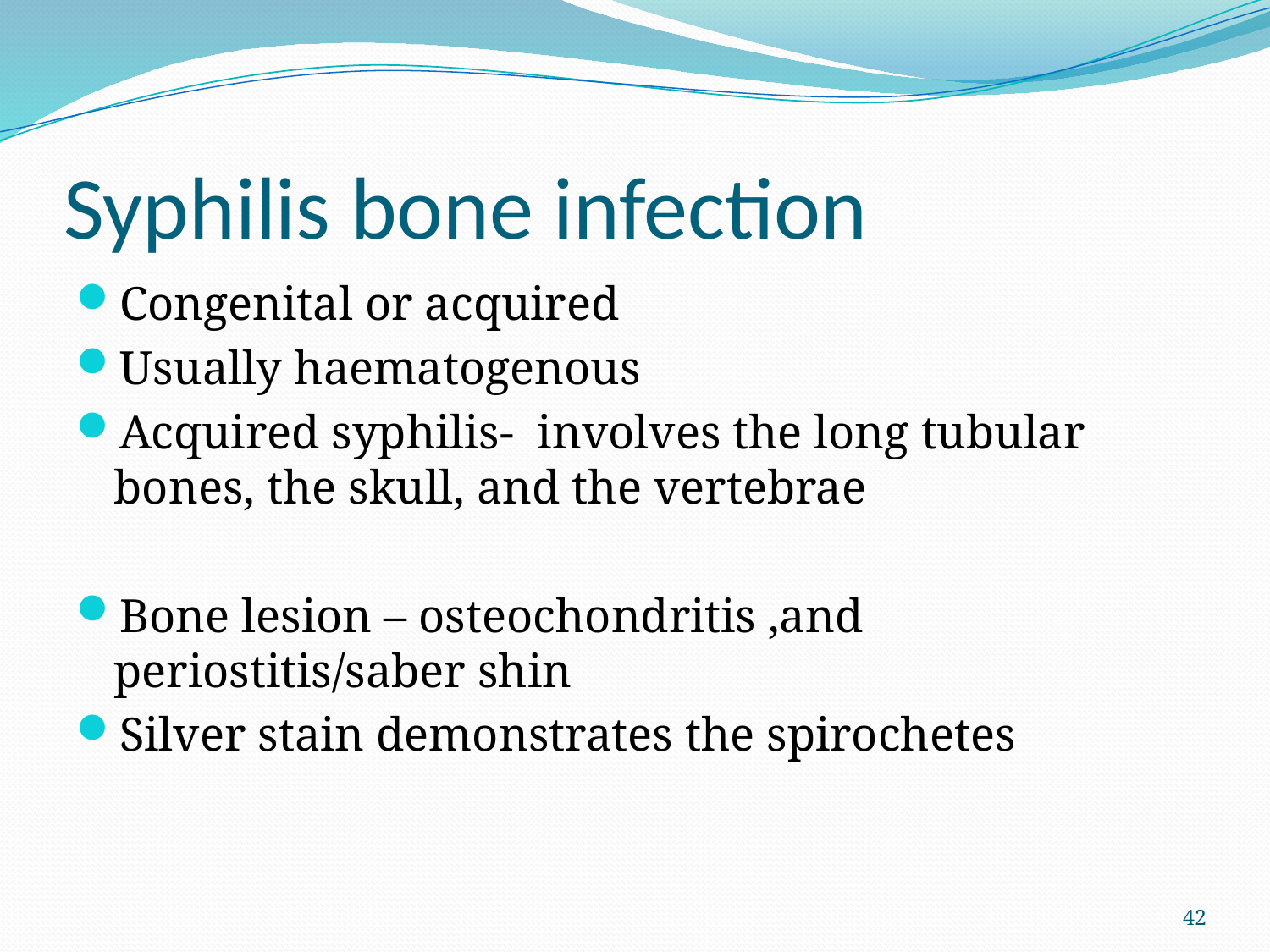

# Syphilis bone infection
Congenital or acquired
Usually haematogenous
Acquired syphilis-  involves the long tubular bones, the skull, and the vertebrae

Bone lesion – osteochondritis ,and periostitis/saber shin
Silver stain demonstrates the spirochetes

42